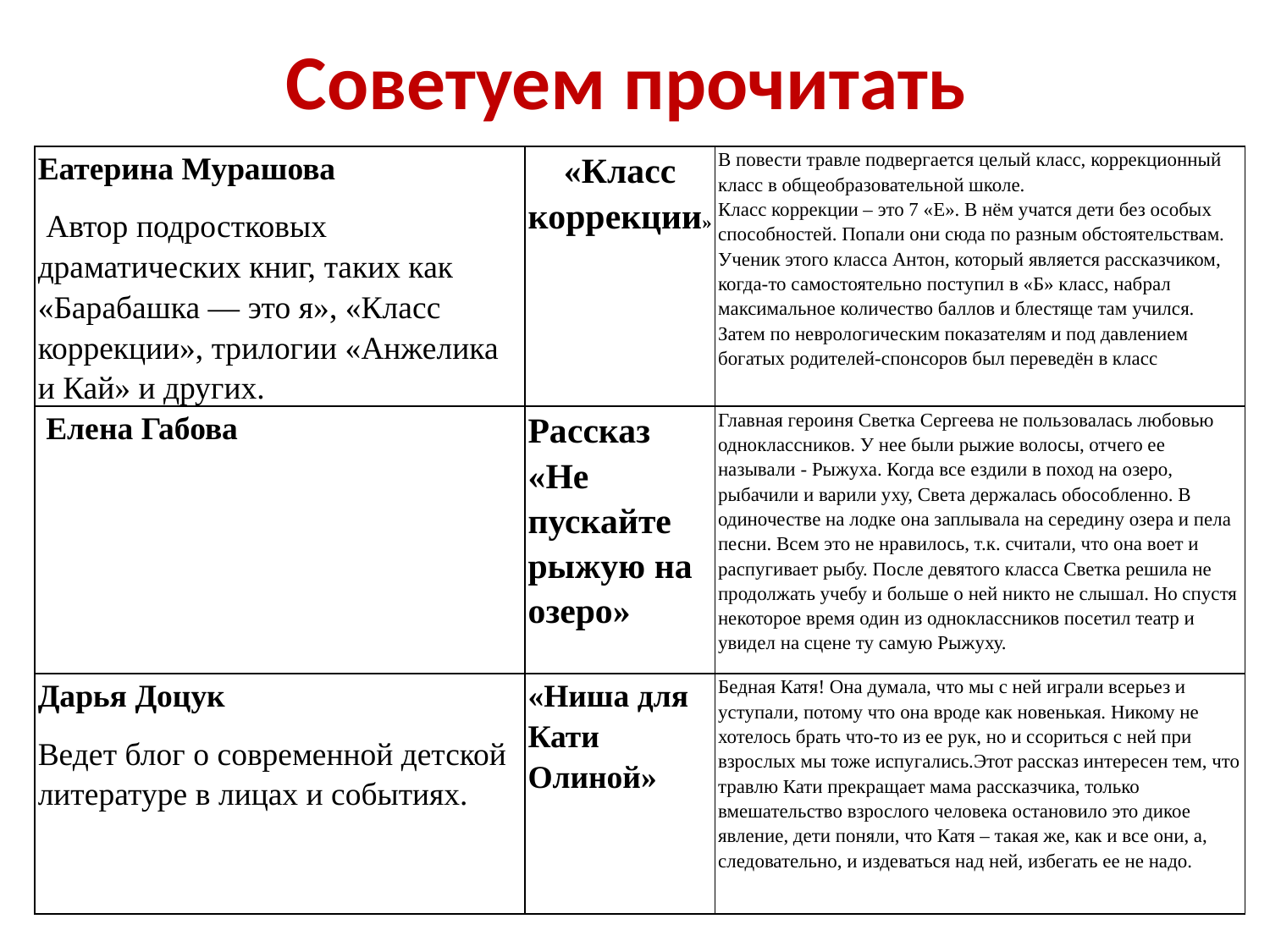

# Советуем прочитать
| Еатерина Мурашова Автор подростковых драматических книг, таких как «Барабашка — это я», «Класс коррекции», трилогии «Анжелика и Кай» и других. | «Класс коррекции» | В повести травле подвергается целый класс, коррекционный класс в общеобразовательной школе. Класс коррекции – это 7 «Е». В нём учатся дети без особых способностей. Попали они сюда по разным обстоятельствам. Ученик этого класса Антон, который является рассказчиком, когда-то самостоятельно поступил в «Б» класс, набрал максимальное количество баллов и блестяще там учился. Затем по неврологическим показателям и под давлением богатых родителей-спонсоров был переведён в класс |
| --- | --- | --- |
| Елена Габова | Рассказ «Не пускайте рыжую на озеро» | Главная героиня Светка Сергеева не пользовалась любовью одноклассников. У нее были рыжие волосы, отчего ее называли - Рыжуха. Когда все ездили в поход на озеро, рыбачили и варили уху, Света держалась обособленно. В одиночестве на лодке она заплывала на середину озера и пела песни. Всем это не нравилось, т.к. считали, что она воет и распугивает рыбу. После девятого класса Светка решила не продолжать учебу и больше о ней никто не слышал. Но спустя некоторое время один из одноклассников посетил театр и увидел на сцене ту самую Рыжуху. |
| Дарья Доцук Ведет блог о современной детской литературе в лицах и событиях. | «Ниша для Кати Олиной» | Бедная Катя! Она думала, что мы с ней играли всерьез и уступали, потому что она вроде как новенькая. Никому не хотелось брать что-то из ее рук, но и ссориться с ней при взрослых мы тоже испугались.Этот рассказ интересен тем, что травлю Кати прекращает мама рассказчика, только вмешательство взрослого человека остановило это дикое явление, дети поняли, что Катя – такая же, как и все они, а, следовательно, и издеваться над ней, избегать ее не надо. |